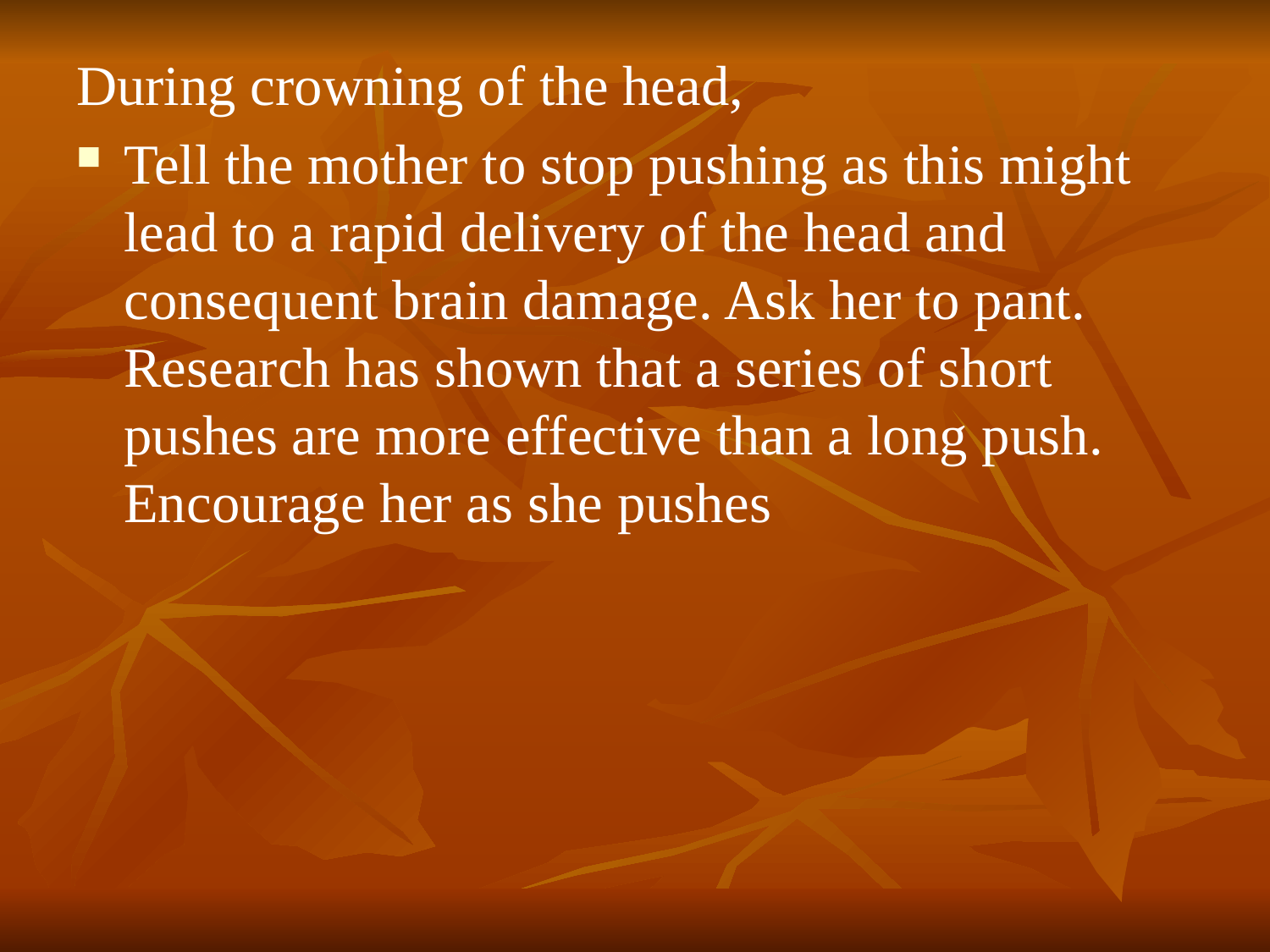

During crowning of the head,
Tell the mother to stop pushing as this might lead to a rapid delivery of the head and consequent brain damage. Ask her to pant. Research has shown that a series of short pushes are more effective than a long push. Encourage her as she pushes